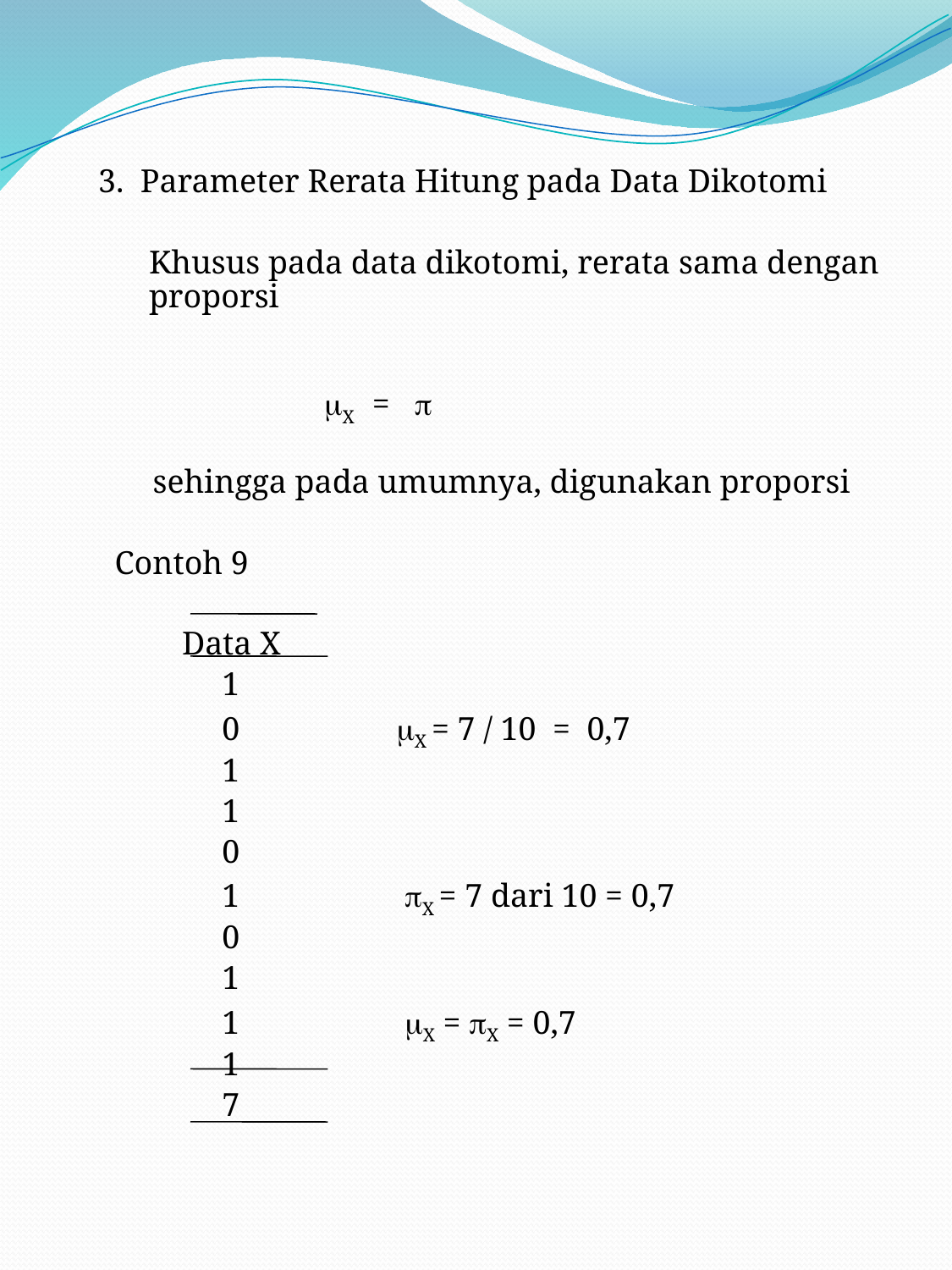

#
	3.  Parameter Rerata Hitung pada Data Dikotomi

	Khusus pada data dikotomi, rerata sama dengan proporsi

	            μX   =   π

sehingga pada umumnya, digunakan proporsi

Contoh 9

	    Data X
             1
             0                   μX = 7 / 10  =  0,7
             1
             1
             0
             1                    πX = 7 dari 10 = 0,7
             0
             1
             1                    μX = πX = 0,7
             1
             7